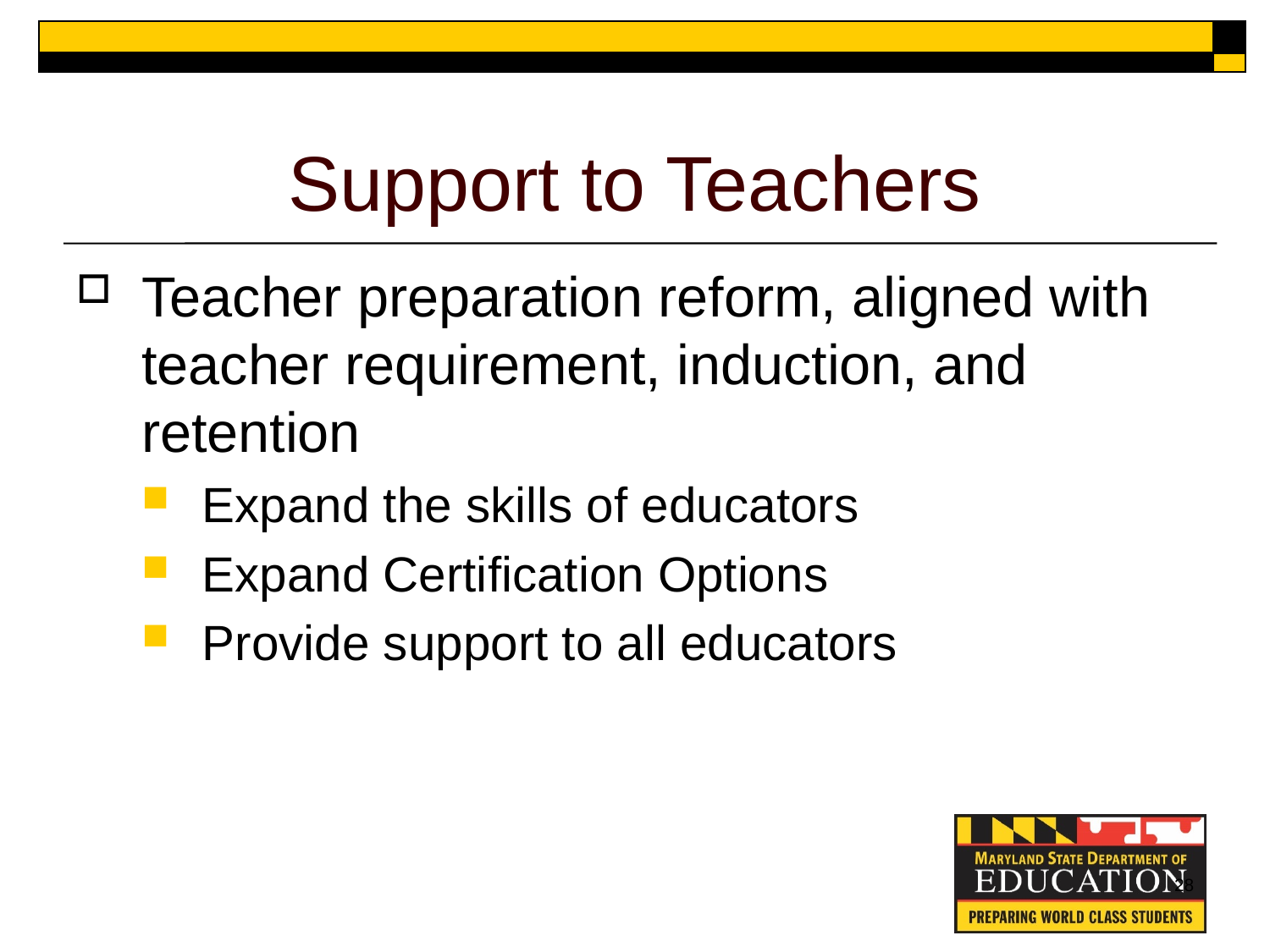

# Support to Teachers
Teacher preparation reform, aligned with teacher requirement, induction, and retention
Expand the skills of educators
Expand Certification Options
Provide support to all educators
28